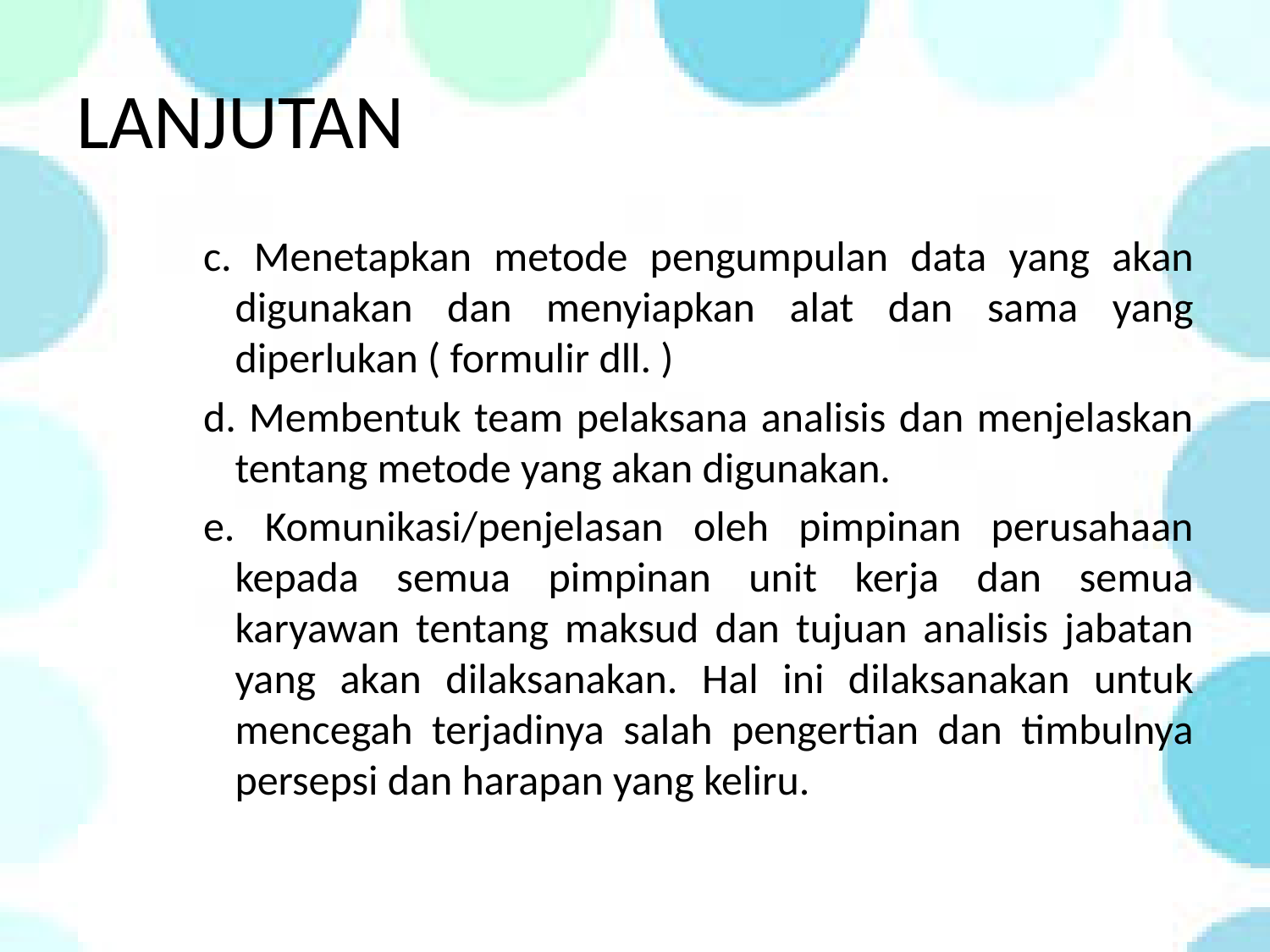

# LANJUTAN
c. Menetapkan metode pengumpulan data yang akan digunakan dan menyiapkan alat dan sama yang diperlukan ( formulir dll. )
d. Membentuk team pelaksana analisis dan menjelaskan tentang metode yang akan digunakan.
e. Komunikasi/penjelasan oleh pimpinan perusahaan kepada semua pimpinan unit kerja dan semua karyawan tentang maksud dan tujuan analisis jabatan yang akan dilaksanakan. Hal ini dilaksanakan untuk mencegah terjadinya salah pengertian dan timbulnya persepsi dan harapan yang keliru.